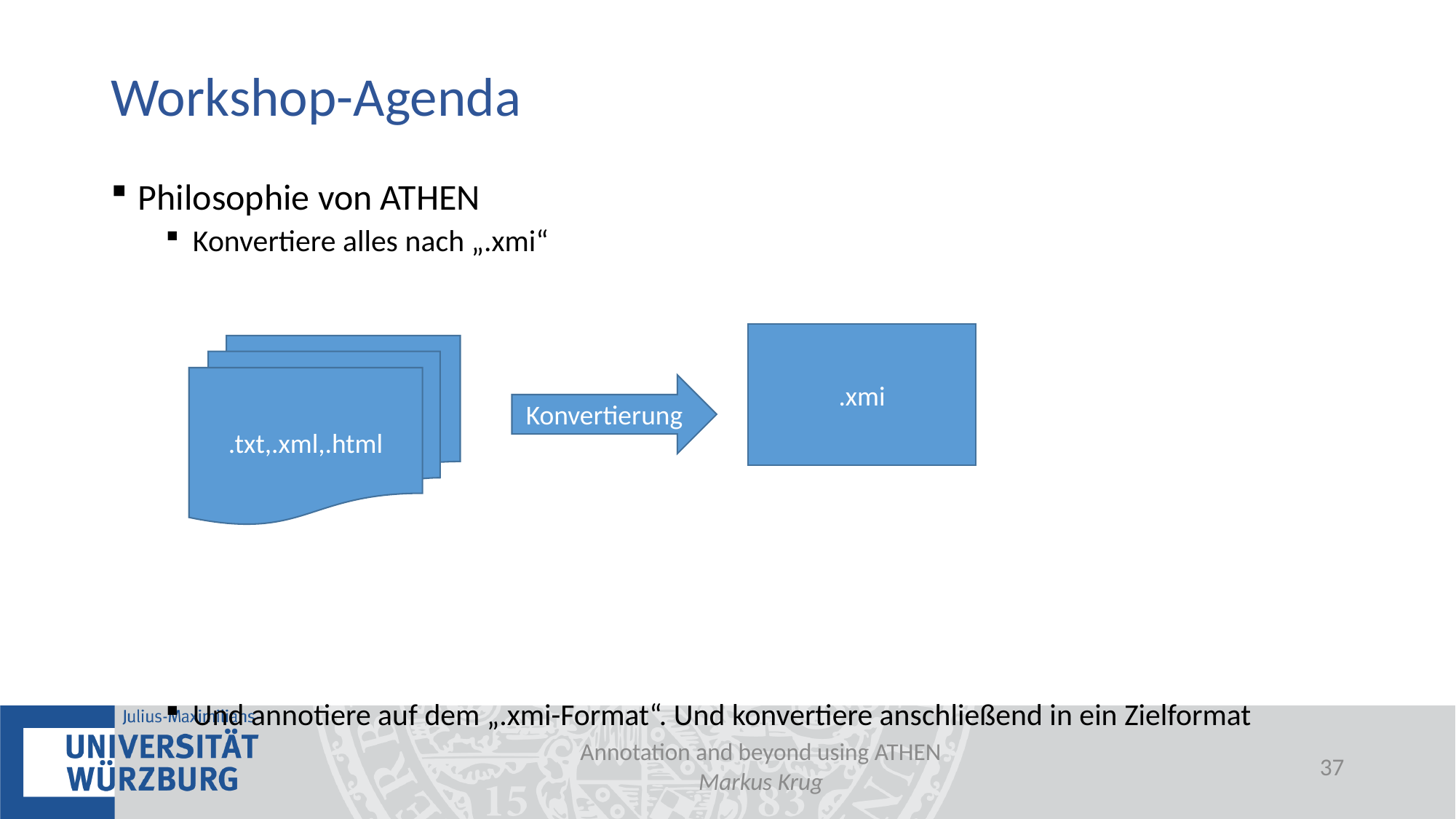

# Workshop-Agenda
Philosophie von ATHEN
Konvertiere alles nach „.xmi“

Und annotiere auf dem „.xmi-Format“. Und konvertiere anschließend in ein Zielformat
.xmi
.txt,.xml,.html
Konvertierung
Annotation and beyond using ATHEN
Markus Krug
37